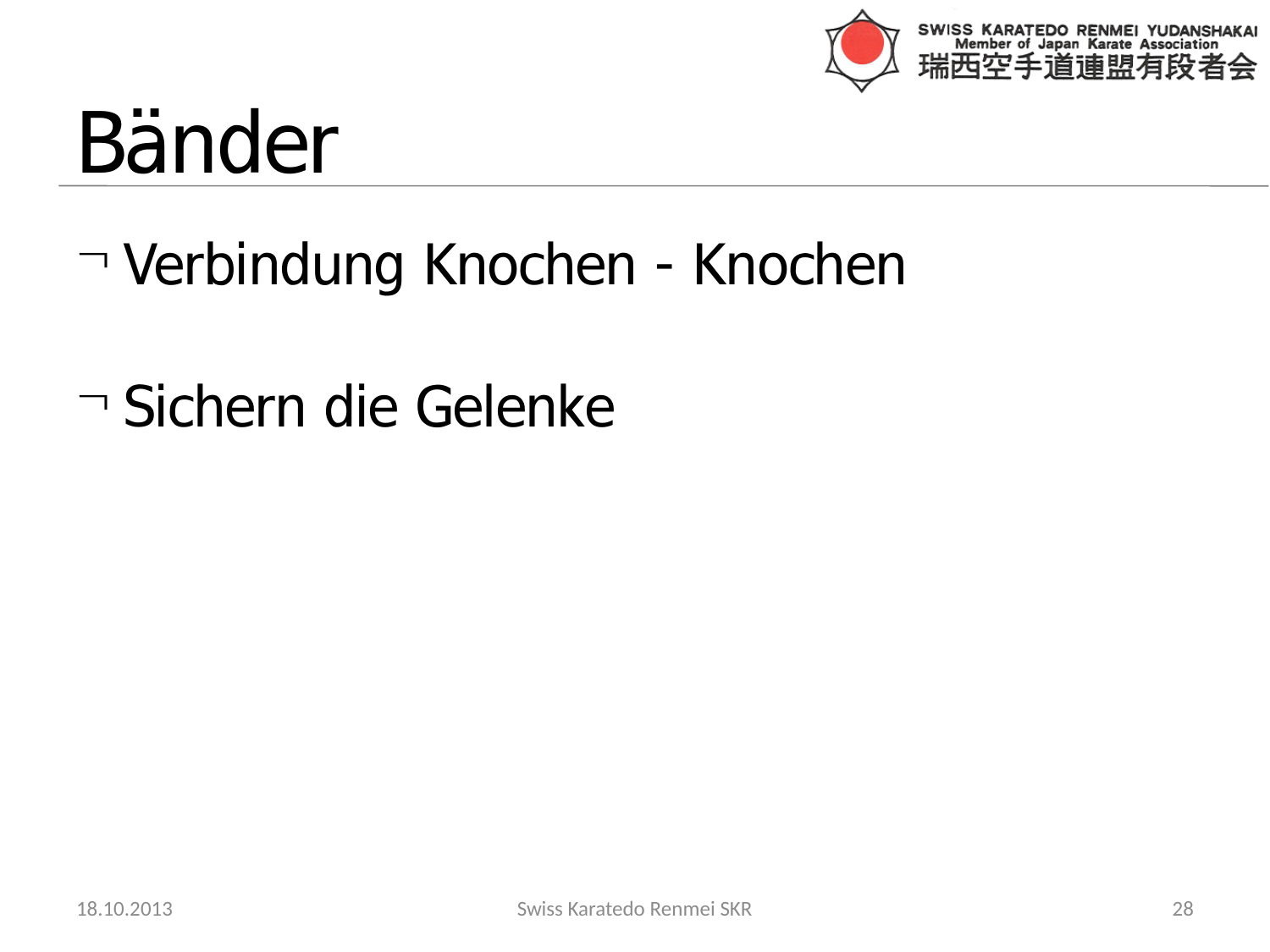

# Bänder
Verbindung Knochen - Knochen

Sichern die Gelenke

18.10.2013
Swiss Karatedo Renmei SKR
28